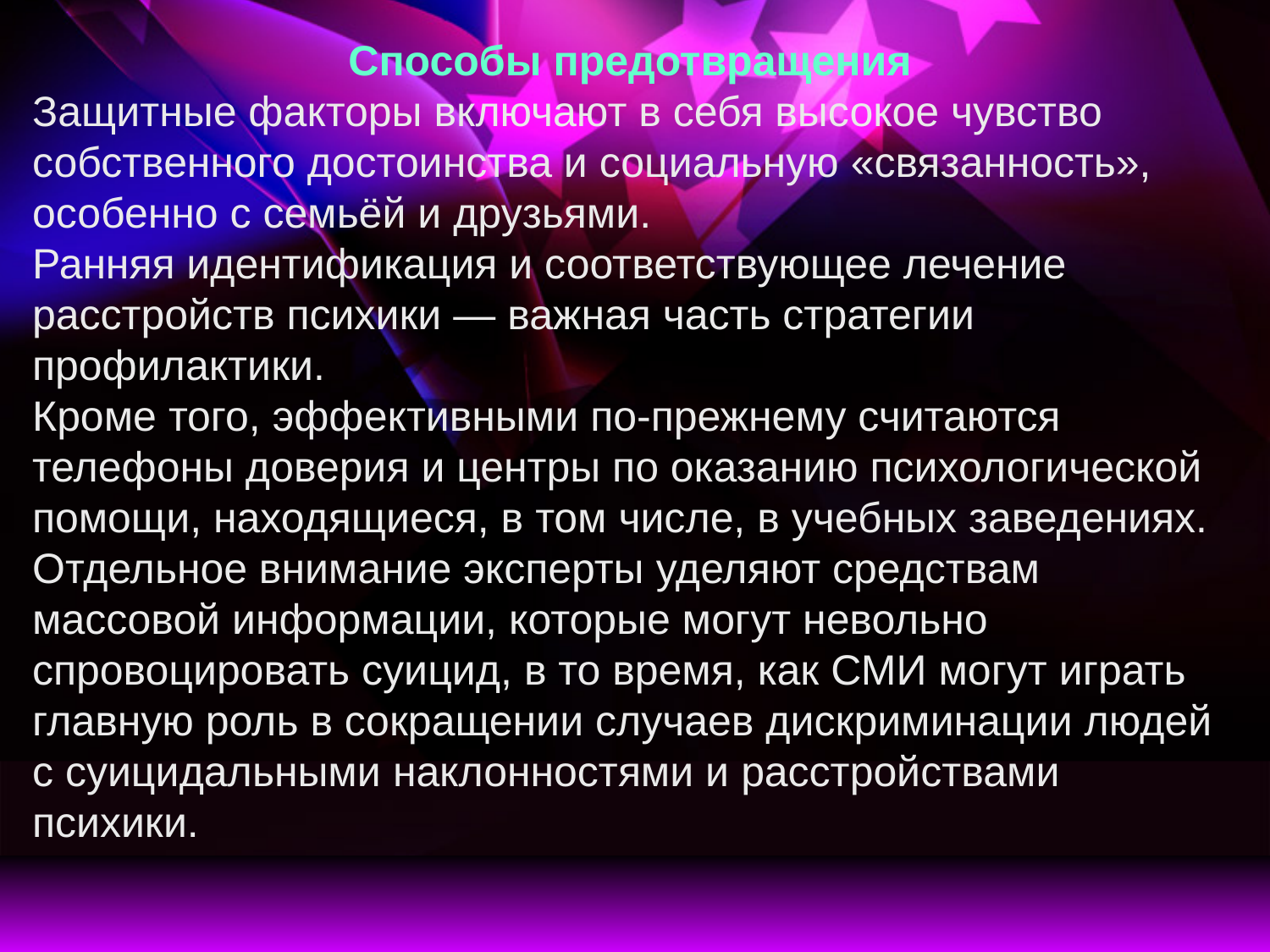

Способы предотвращения
Защитные факторы включают в себя высокое чувство собственного достоинства и социальную «связанность», особенно с семьёй и друзьями.
Ранняя идентификация и соответствующее лечение расстройств психики — важная часть стратегии профилактики.
Кроме того, эффективными по-прежнему считаются телефоны доверия и центры по оказанию психологической помощи, находящиеся, в том числе, в учебных заведениях.
Отдельное внимание эксперты уделяют средствам массовой информации, которые могут невольно спровоцировать суицид, в то время, как СМИ могут играть главную роль в сокращении случаев дискриминации людей с суицидальными наклонностями и расстройствами психики.